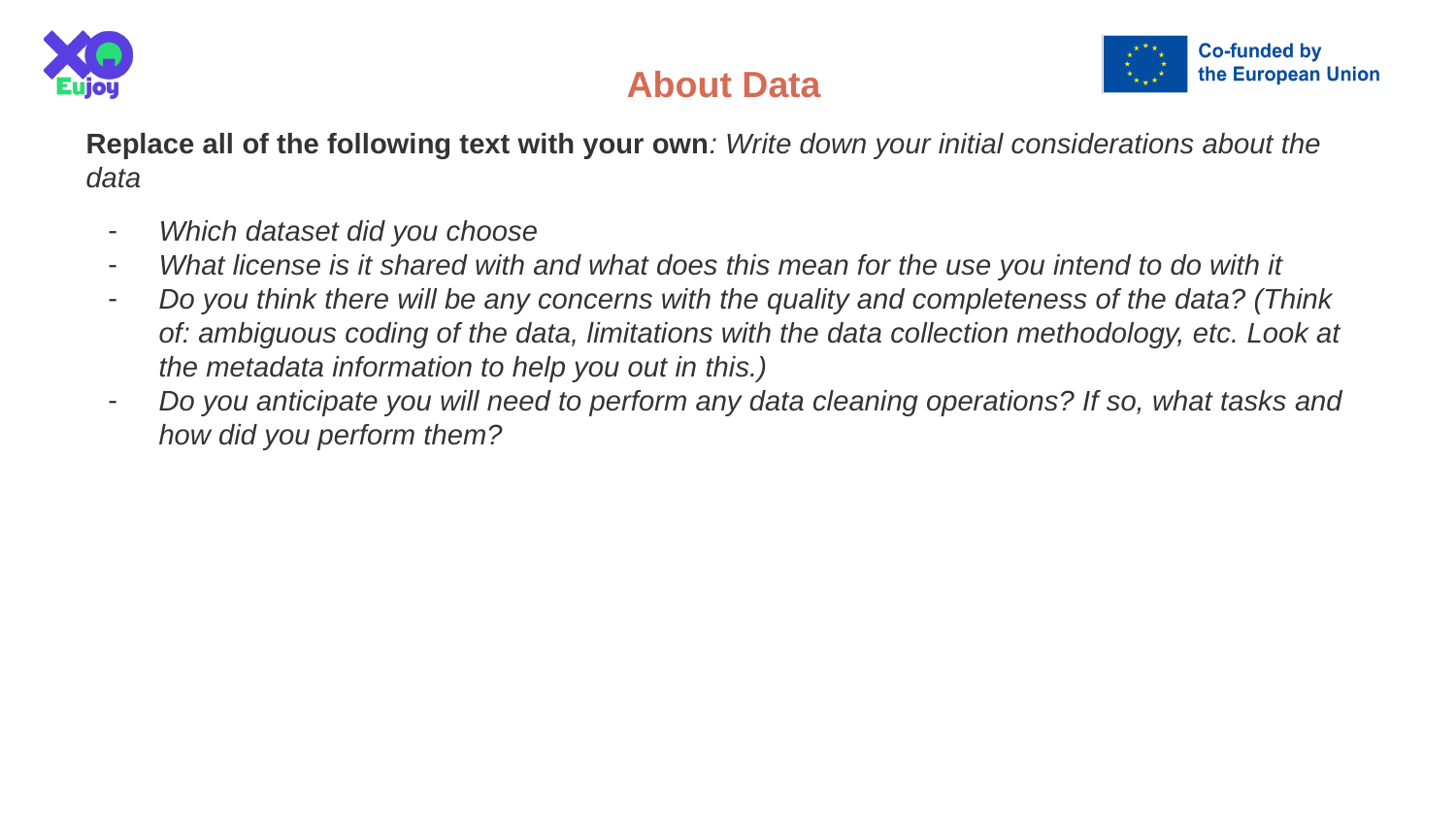

About Data
Replace all of the following text with your own: Write down your initial considerations about the data
Which dataset did you choose
What license is it shared with and what does this mean for the use you intend to do with it
Do you think there will be any concerns with the quality and completeness of the data? (Think of: ambiguous coding of the data, limitations with the data collection methodology, etc. Look at the metadata information to help you out in this.)
Do you anticipate you will need to perform any data cleaning operations? If so, what tasks and how did you perform them?